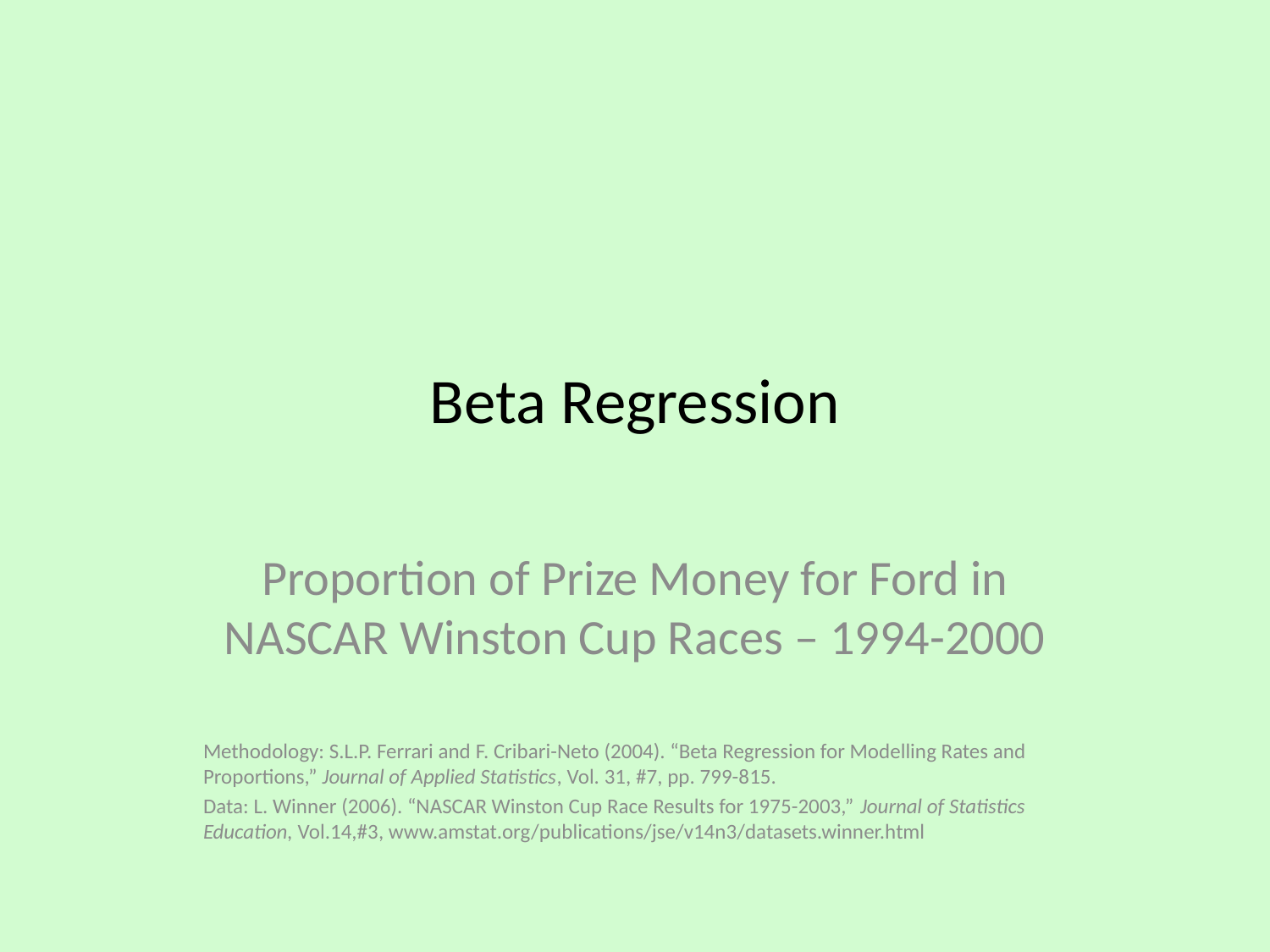

# Beta Regression
Proportion of Prize Money for Ford in NASCAR Winston Cup Races – 1994-2000

Methodology: S.L.P. Ferrari and F. Cribari-Neto (2004). “Beta Regression for Modelling Rates and Proportions,” Journal of Applied Statistics, Vol. 31, #7, pp. 799-815.
Data: L. Winner (2006). “NASCAR Winston Cup Race Results for 1975-2003,” Journal of Statistics Education, Vol.14,#3, www.amstat.org/publications/jse/v14n3/datasets.winner.html